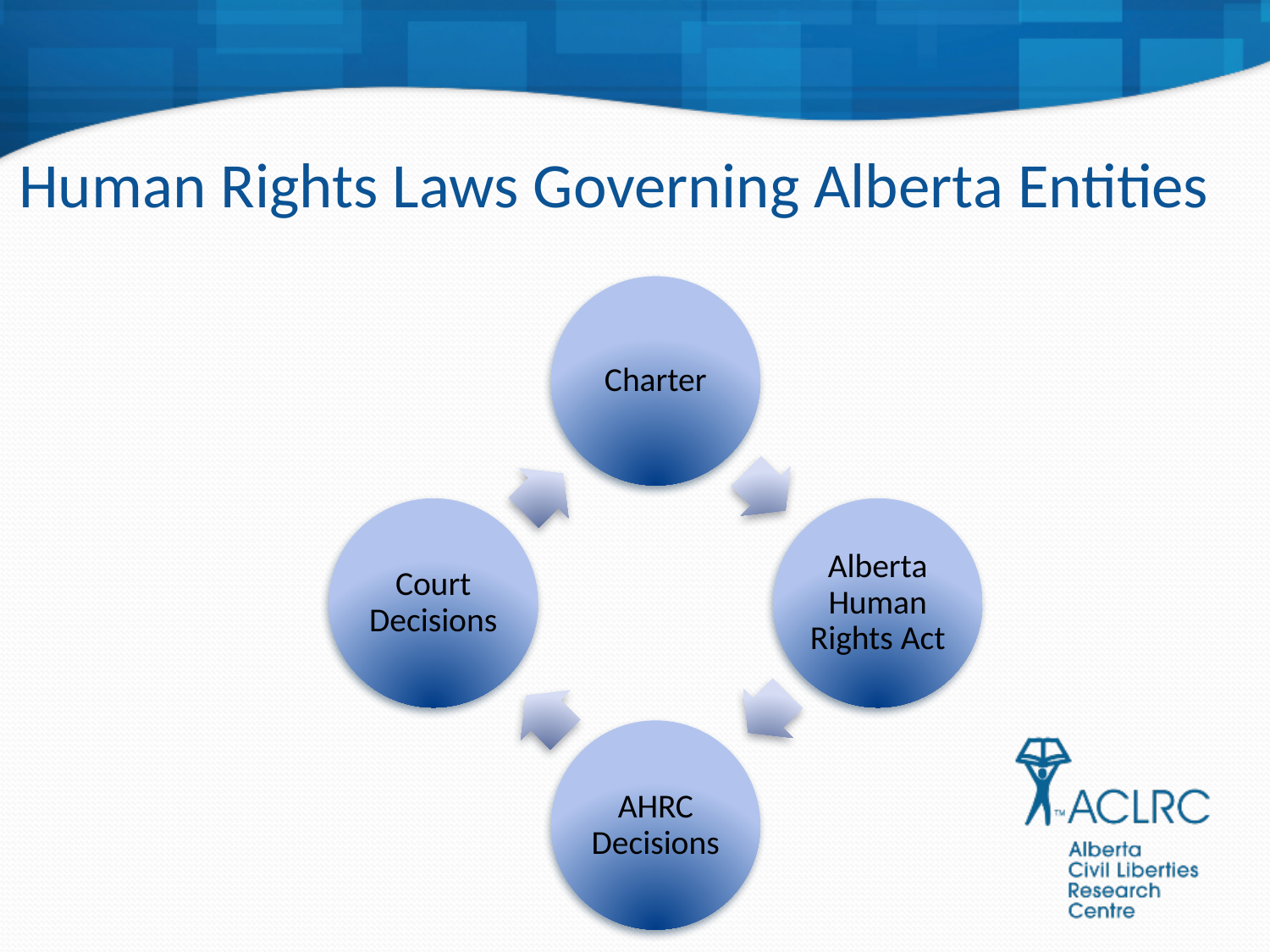

# Human Rights Laws Governing Alberta Entities
Charter

Alberta Human Rights Act

AHRC Decisions

Court Decisions